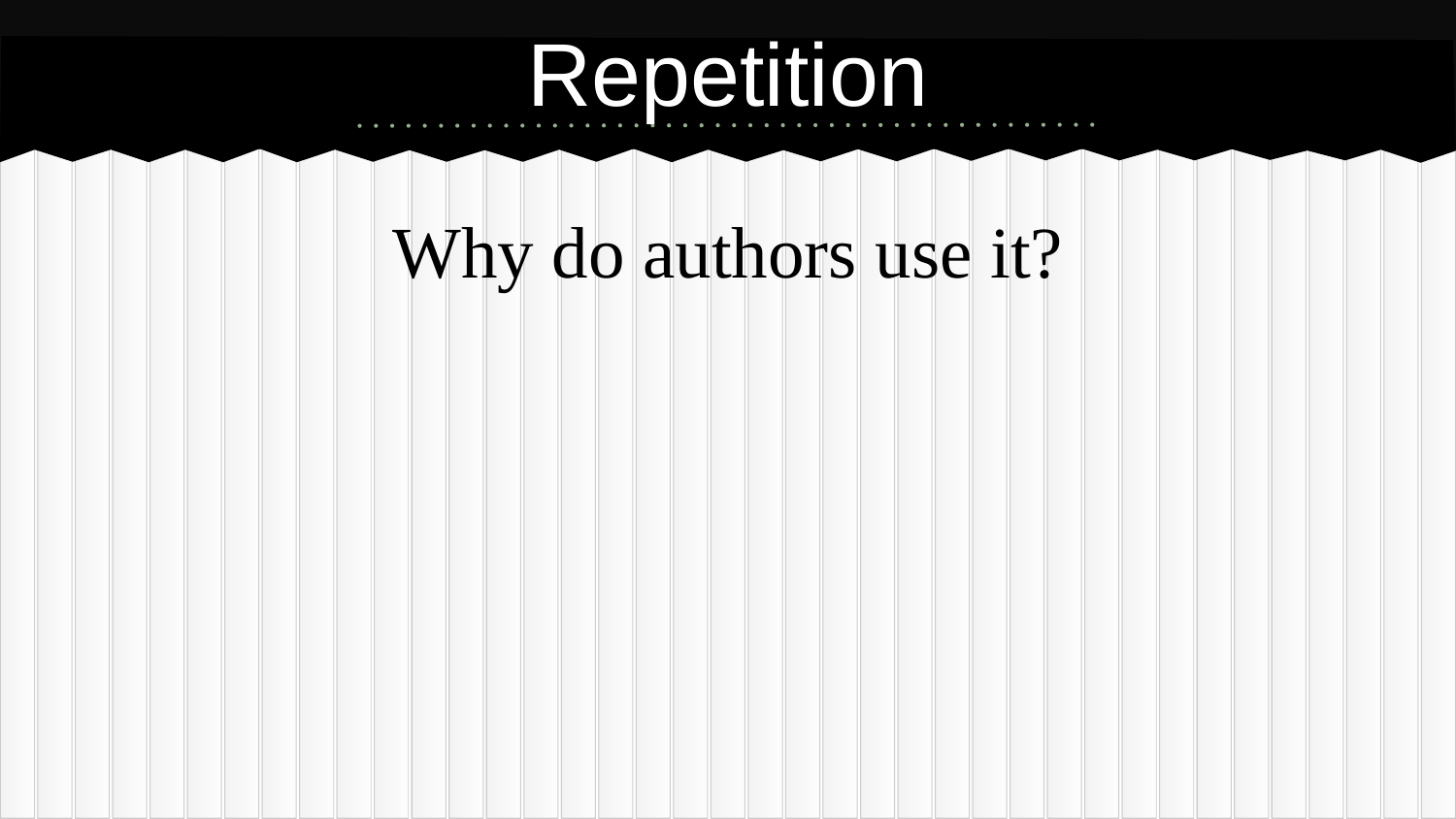

# Repetition
Why do authors use it?